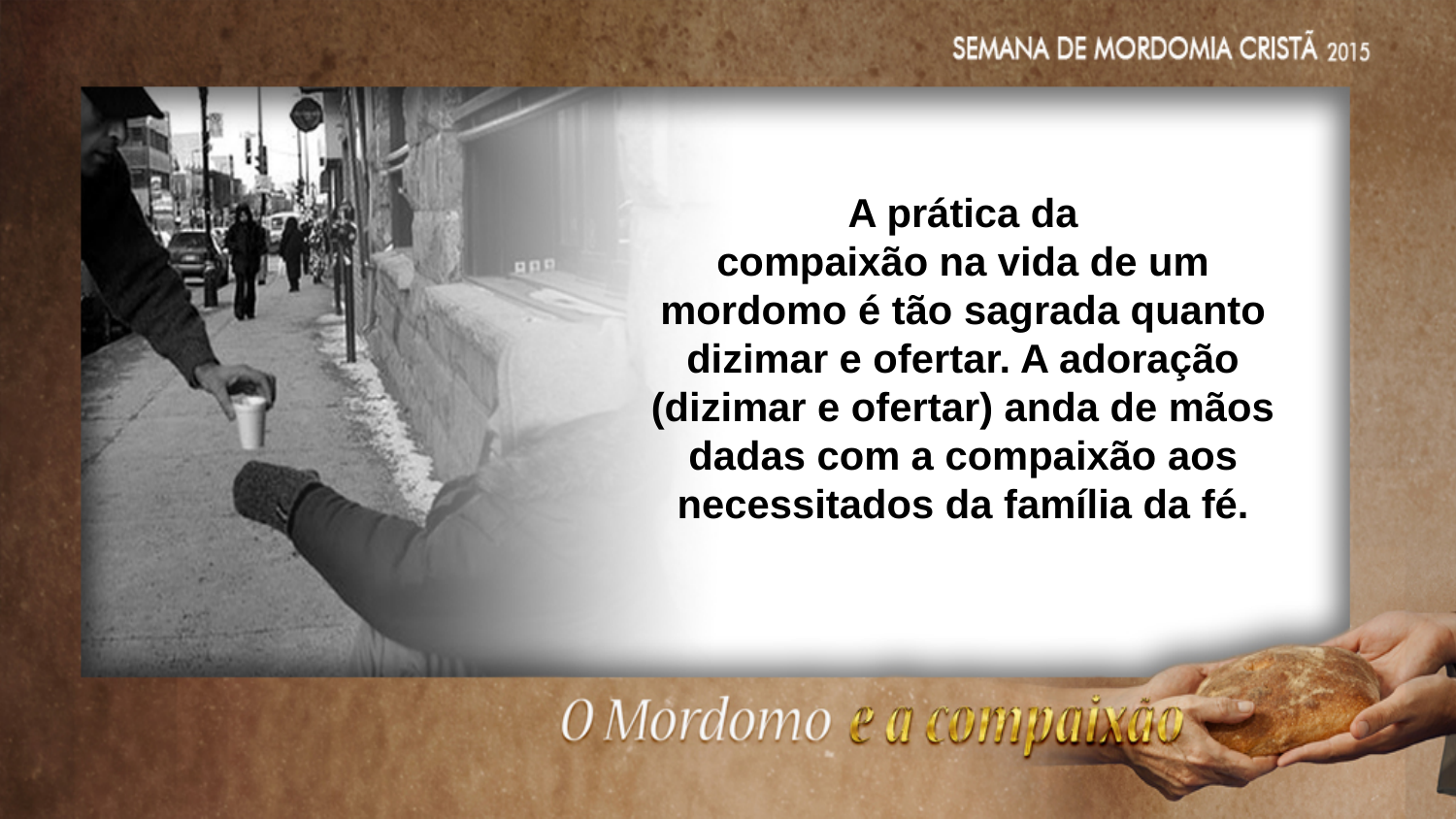

A prática da
compaixão na vida de um mordomo é tão sagrada quanto dizimar e ofertar. A adoração (dizimar e ofertar) anda de mãos dadas com a compaixão aos necessitados da família da fé.